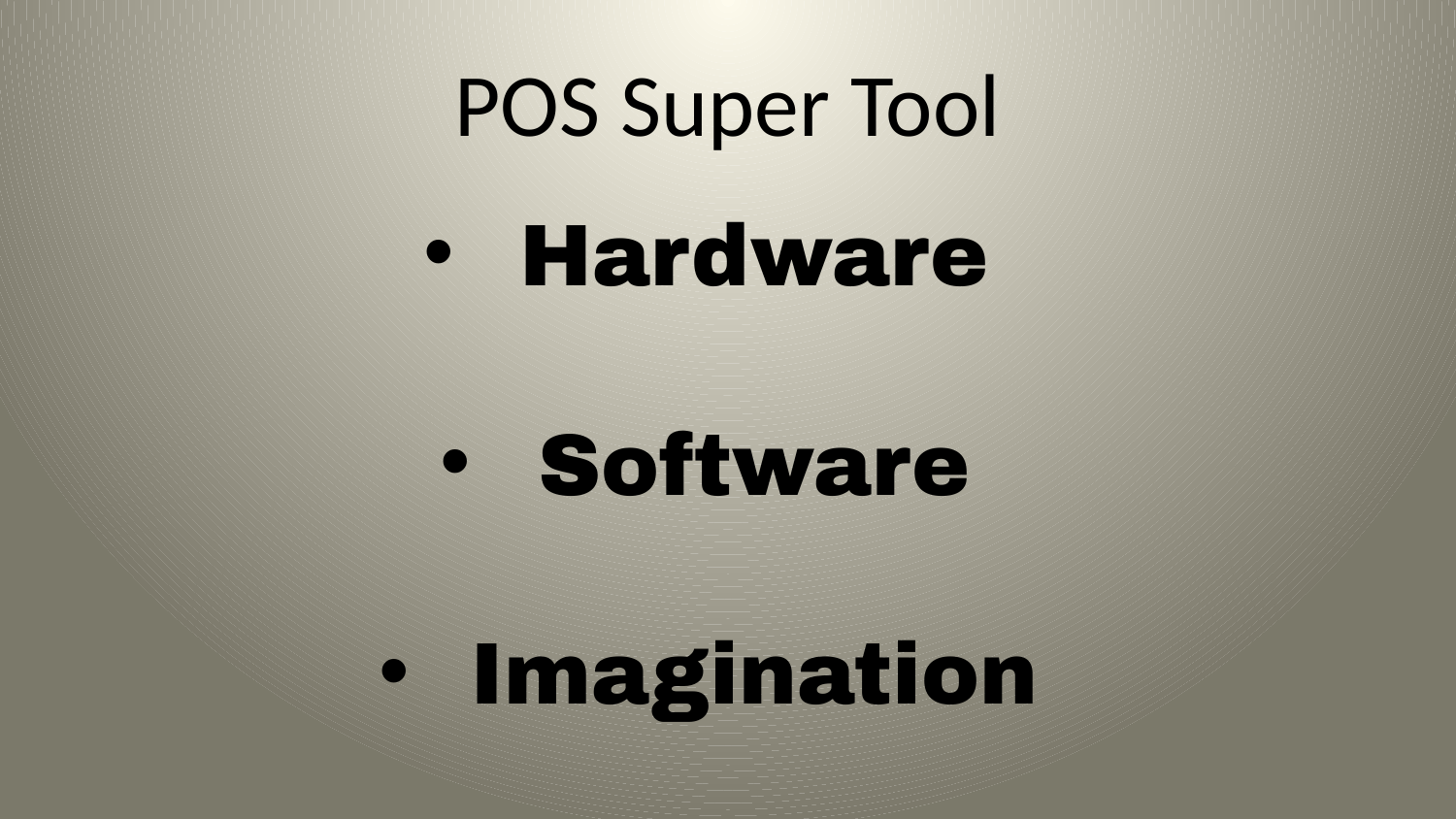

# POS Super Tool
Hardware

Software

Imagination